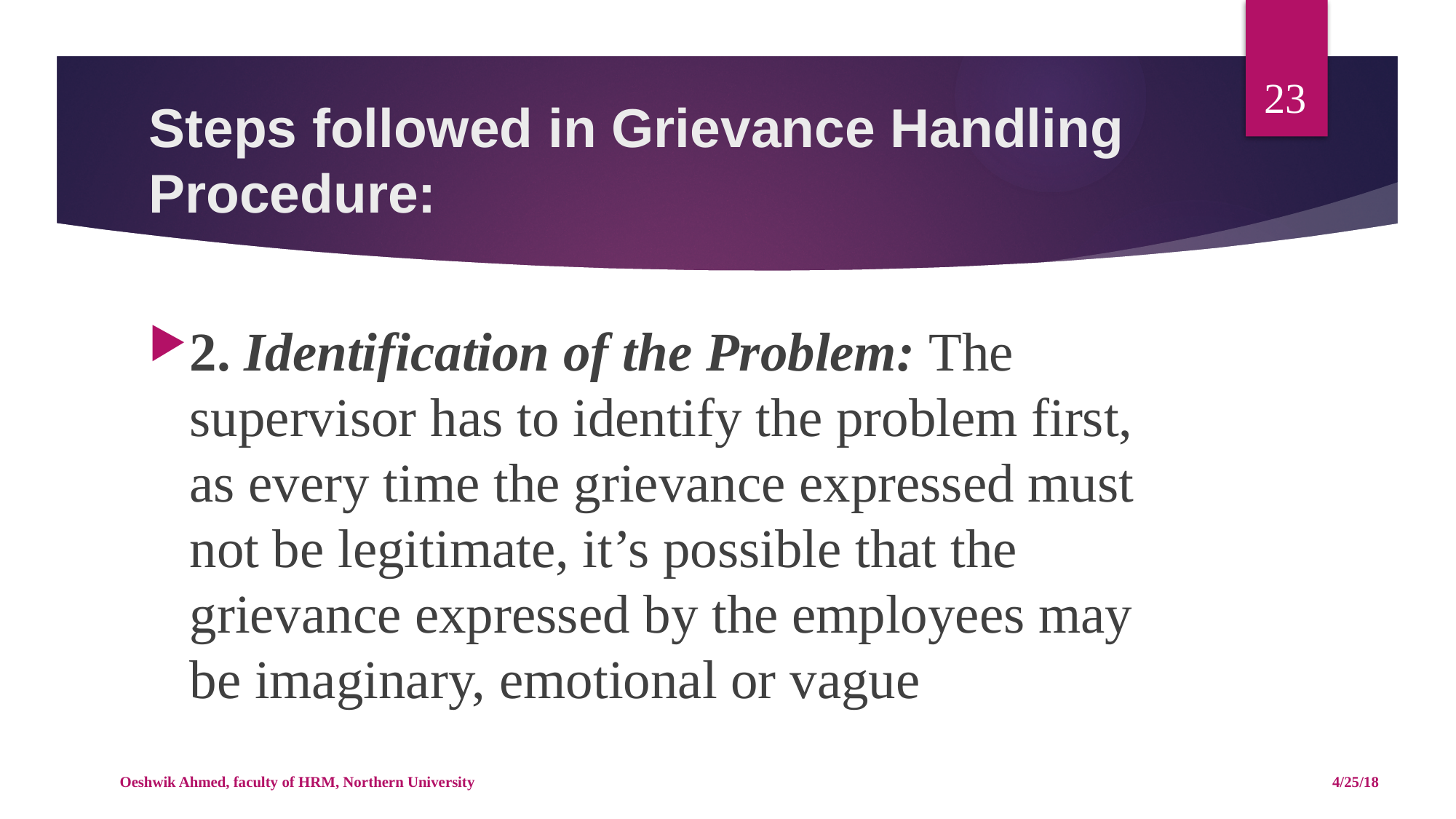

23
# Steps followed in Grievance Handling Procedure:
2. Identification of the Problem: The supervisor has to identify the problem first, as every time the grievance expressed must not be legitimate, it’s possible that the grievance expressed by the employees may be imaginary, emotional or vague
Oeshwik Ahmed, faculty of HRM, Northern University

4/25/18